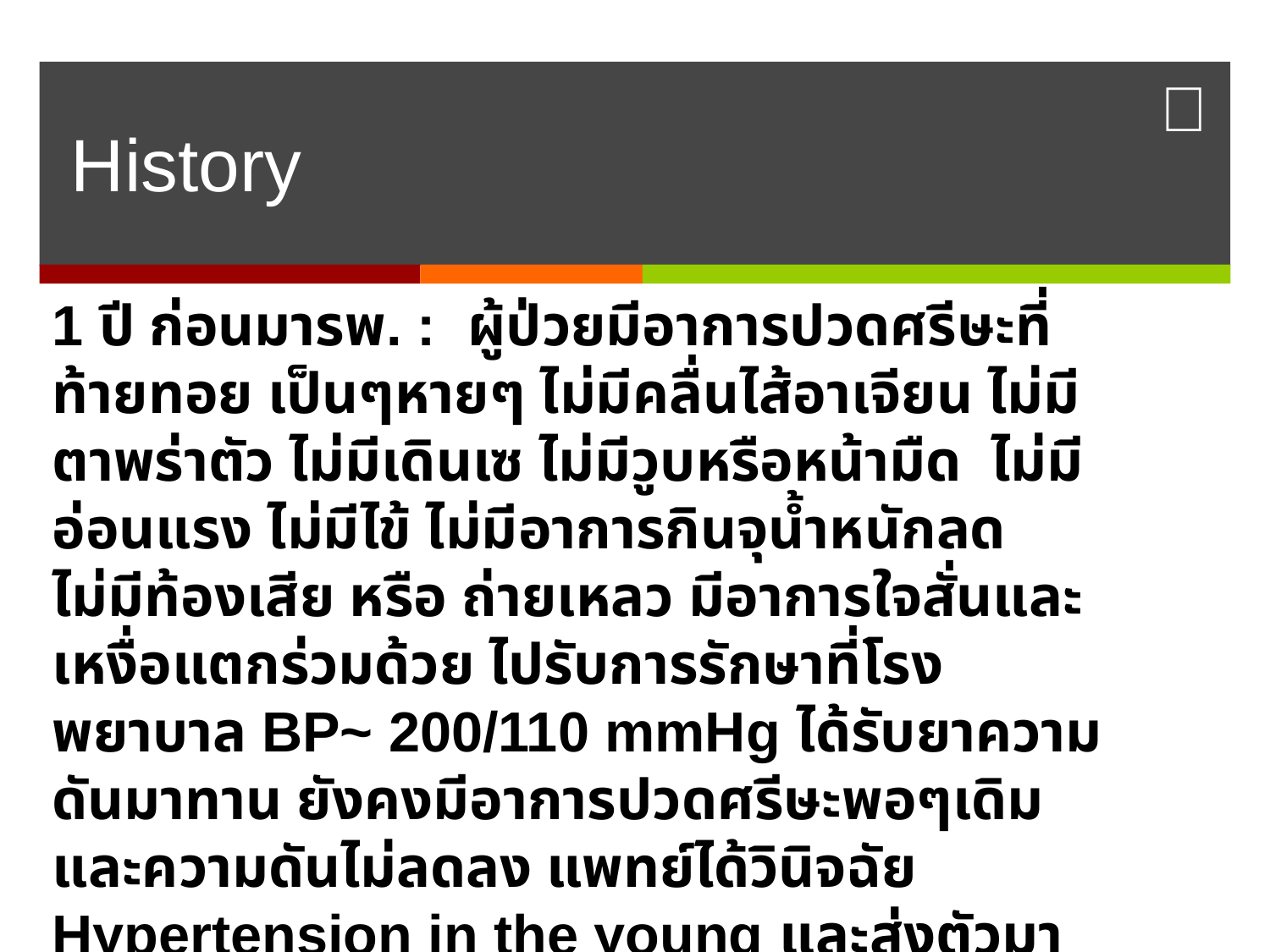

# History
1 ปี ก่อนมารพ. :  ผู้ป่วยมีอาการปวดศรีษะที่ท้ายทอย เป็นๆหายๆ ไม่มีคลื่นไส้อาเจียน ไม่มีตาพร่าตัว ไม่มีเดินเซ ไม่มีวูบหรือหน้ามืด  ไม่มีอ่อนแรง ไม่มีไข้ ไม่มีอาการกินจุน้ำหนักลด ไม่มีท้องเสีย หรือ ถ่ายเหลว มีอาการใจสั่นและเหงื่อแตกร่วมด้วย ไปรับการรักษาที่โรงพยาบาล BP~ 200/110 mmHg ได้รับยาความดันมาทาน ยังคงมีอาการปวดศรีษะพอๆเดิม และความดันไม่ลดลง แพทย์ได้วินิจฉัย Hypertension in the young และส่งตัวมารับการรักษาต่อที่ รพ รร 6